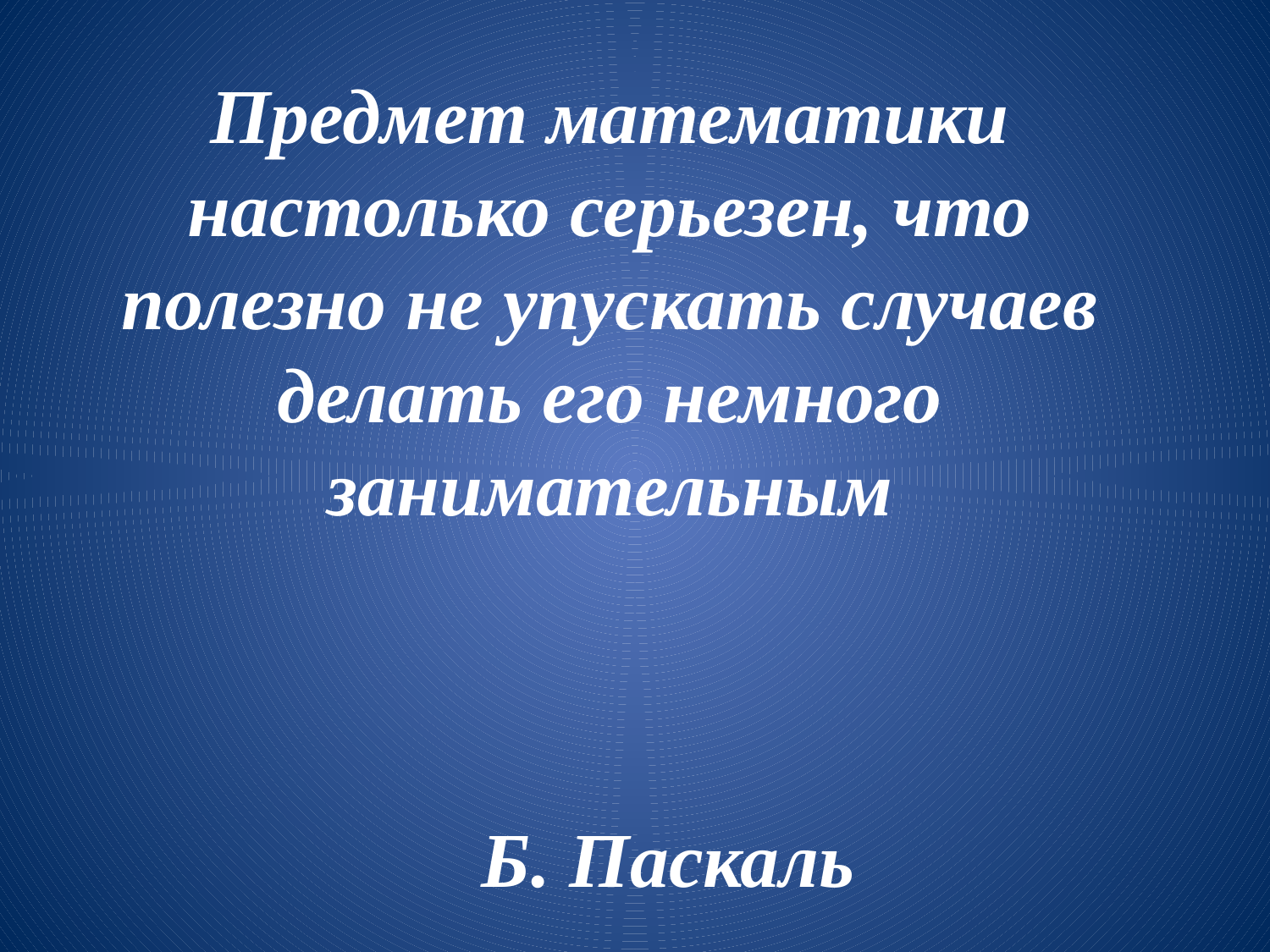

Предмет математики настолько серьезен, что полезно не упускать случаев делать его немного занимательным

                                                              Б. Паскаль